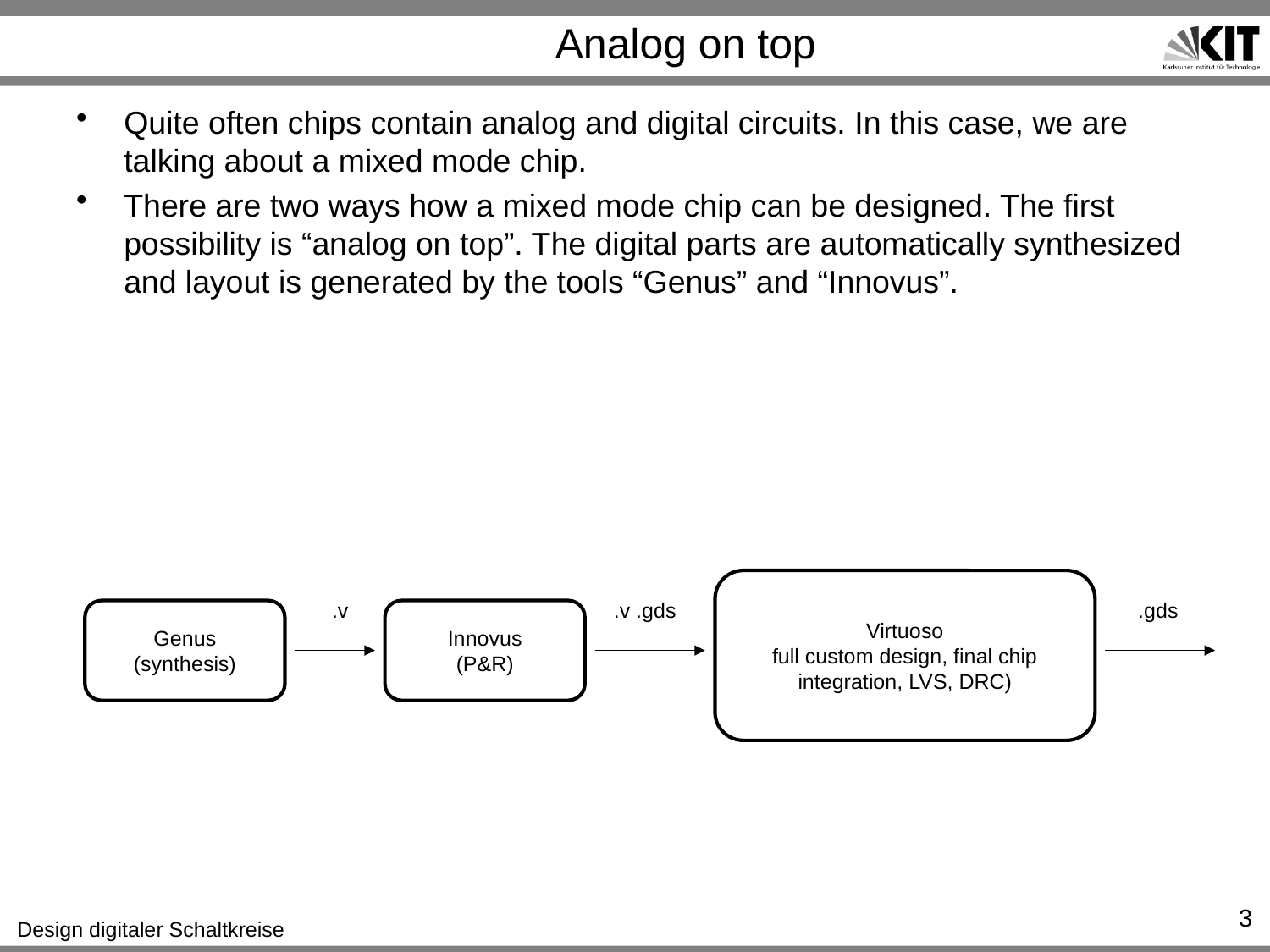

# Analog on top
Quite often chips contain analog and digital circuits. In this case, we are talking about a mixed mode chip.
There are two ways how a mixed mode chip can be designed. The first possibility is “analog on top”. The digital parts are automatically synthesized and layout is generated by the tools “Genus” and “Innovus”.
Virtuoso
full custom design, final chip integration, LVS, DRC)
.v
.v .gds
.gds
Genus
(synthesis)
Innovus
(P&R)
3